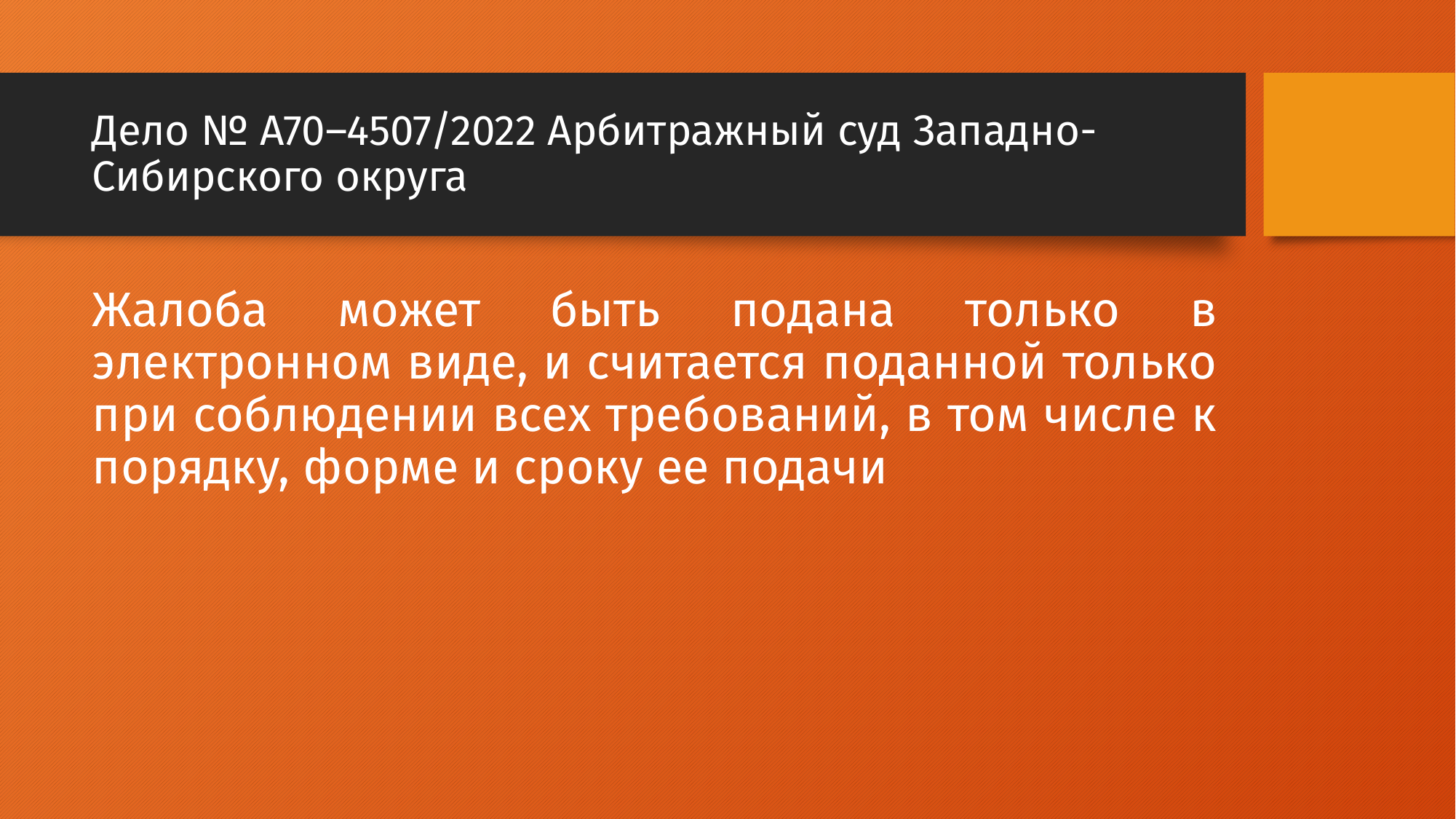

# Дело № А70–4507/2022 Арбитражный суд Западно-Сибирского округа
Жалоба может быть подана только в электронном виде, и считается поданной только при соблюдении всех требований, в том числе к порядку, форме и сроку ее подачи